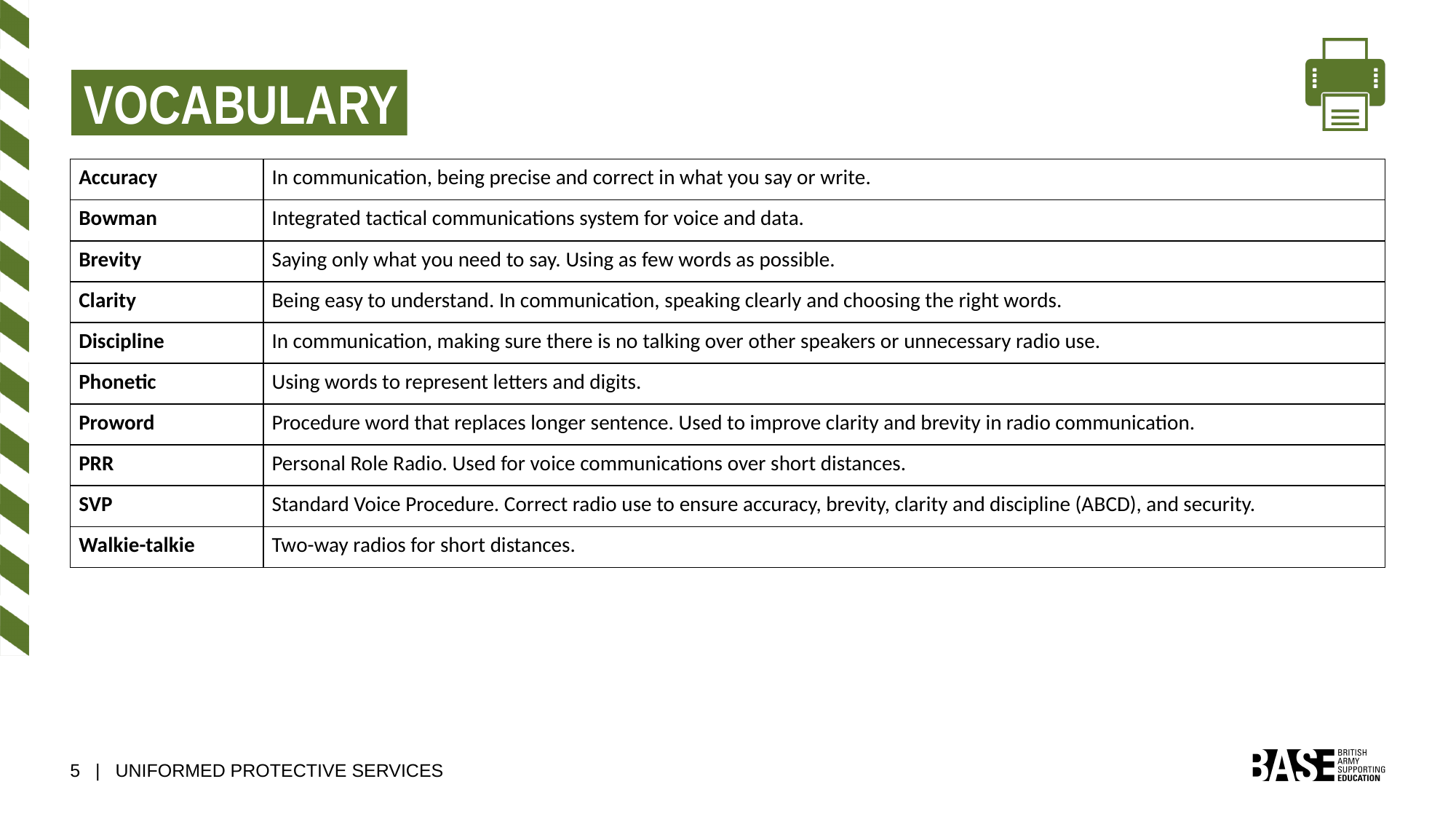

VOCABULARY
| Accuracy | In communication, being precise and correct in what you say or write. |
| --- | --- |
| Bowman | Integrated tactical communications system for voice and data. |
| Brevity | Saying only what you need to say. Using as few words as possible. |
| Clarity | Being easy to understand. In communication, speaking clearly and choosing the right words. |
| Discipline | In communication, making sure there is no talking over other speakers or unnecessary radio use. |
| Phonetic | Using words to represent letters and digits. |
| Proword | Procedure word that replaces longer sentence. Used to improve clarity and brevity in radio communication. |
| PRR | Personal Role Radio. Used for voice communications over short distances. |
| SVP | Standard Voice Procedure. Correct radio use to ensure accuracy, brevity, clarity and discipline (ABCD), and security. |
| Walkie-talkie | Two-way radios for short distances. |
5   |   UNIFORMED PROTECTIVE SERVICES